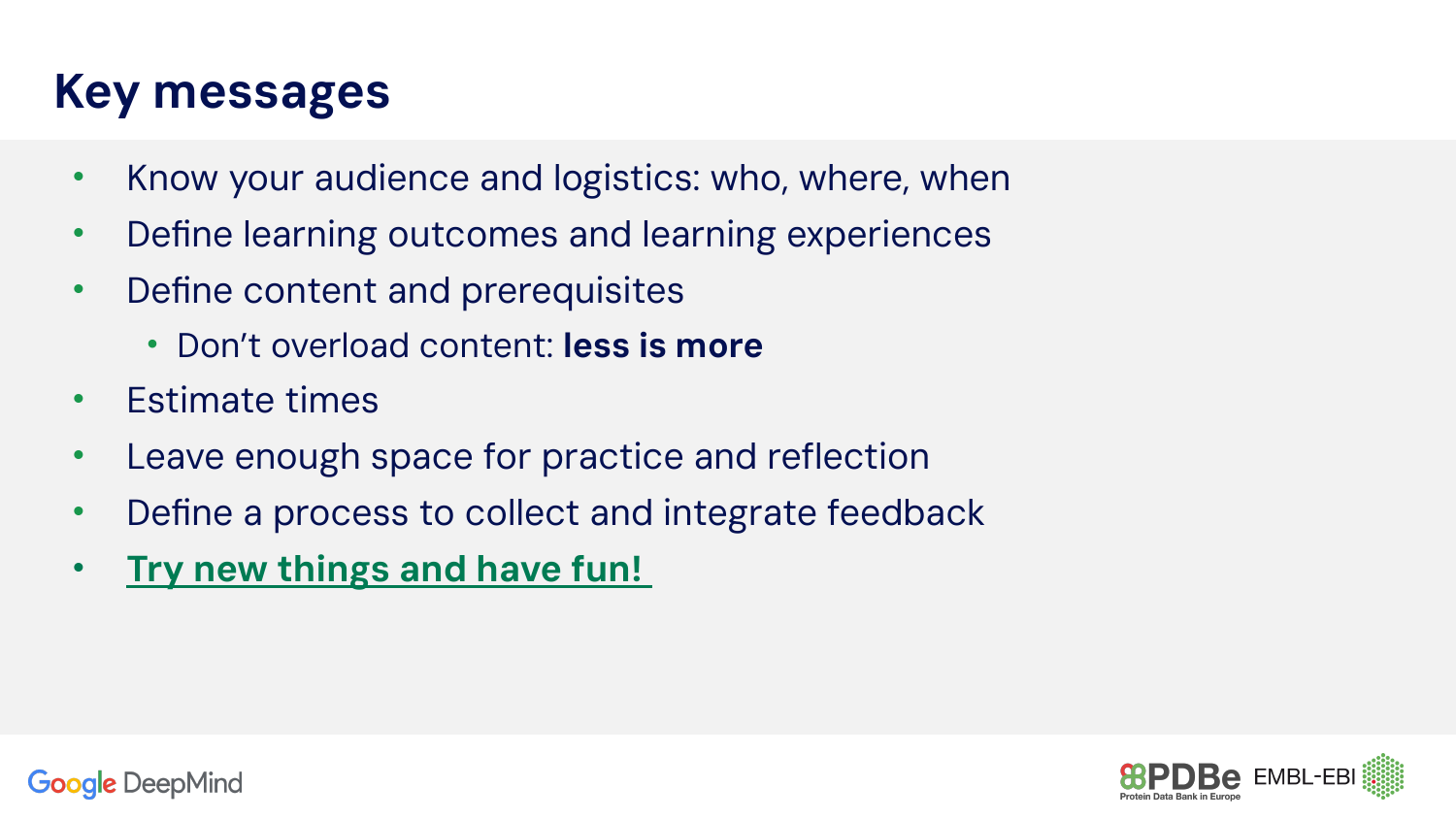

# Key messages
Know your audience and logistics: who, where, when
Define learning outcomes and learning experiences
Define content and prerequisites
Don’t overload content: less is more
Estimate times
Leave enough space for practice and reflection
Define a process to collect and integrate feedback
Try new things and have fun!